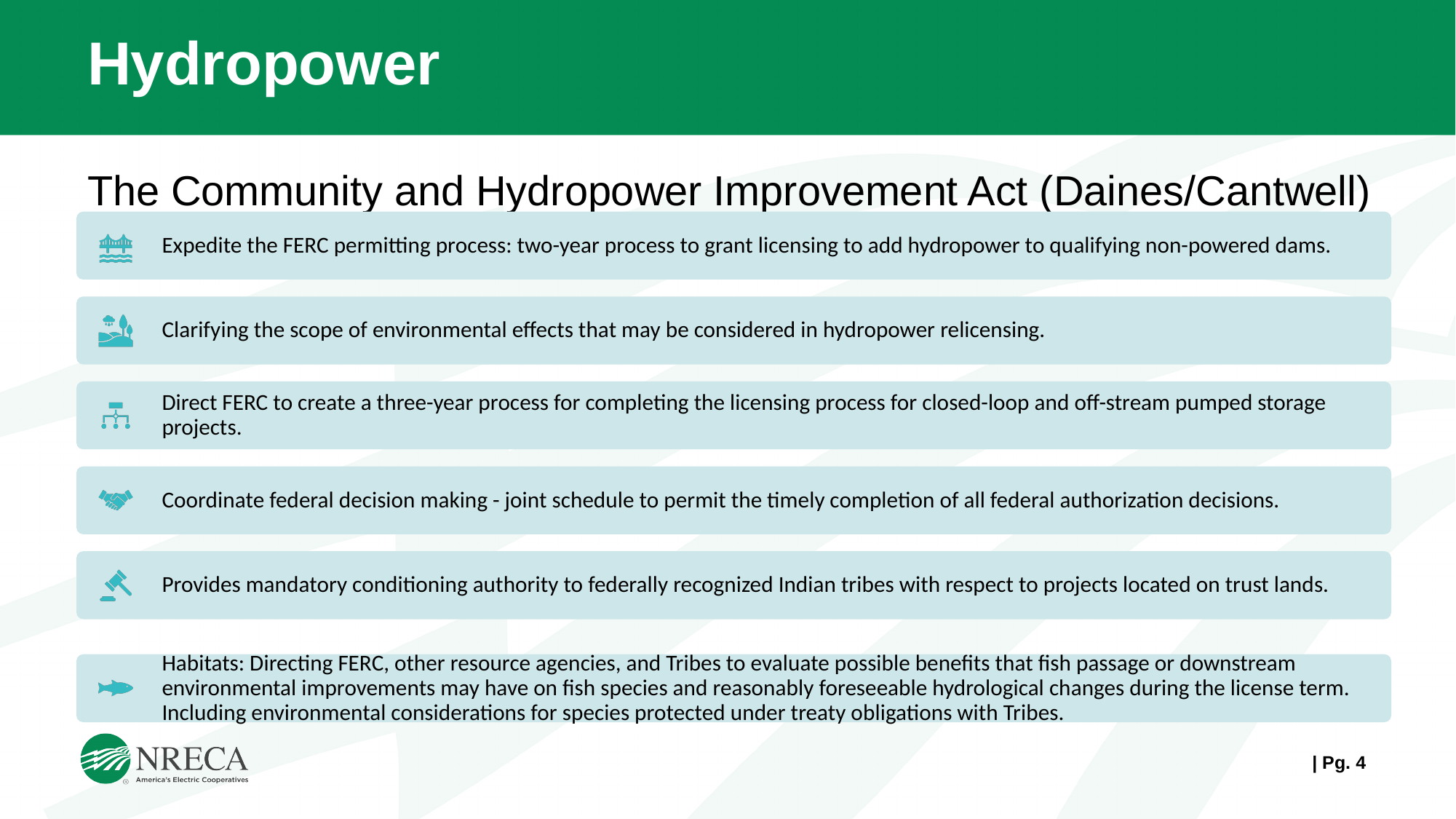

# Hydropower
The Community and Hydropower Improvement Act (Daines/Cantwell)
Expedite the FERC permitting process: two-year process to grant licensing to add hydropower to qualifying non-powered dams.
Clarifying the scope of environmental effects that may be considered in hydropower relicensing.
Direct FERC to create a three-year process for completing the licensing process for closed-loop and off-stream pumped storage projects.
Coordinate federal decision making - joint schedule to permit the timely completion of all federal authorization decisions.
Provides mandatory conditioning authority to federally recognized Indian tribes with respect to projects located on trust lands.
Habitats: Directing FERC, other resource agencies, and Tribes to evaluate possible benefits that fish passage or downstream environmental improvements may have on fish species and reasonably foreseeable hydrological changes during the license term. Including environmental considerations for species protected under treaty obligations with Tribes.
| Pg. 4